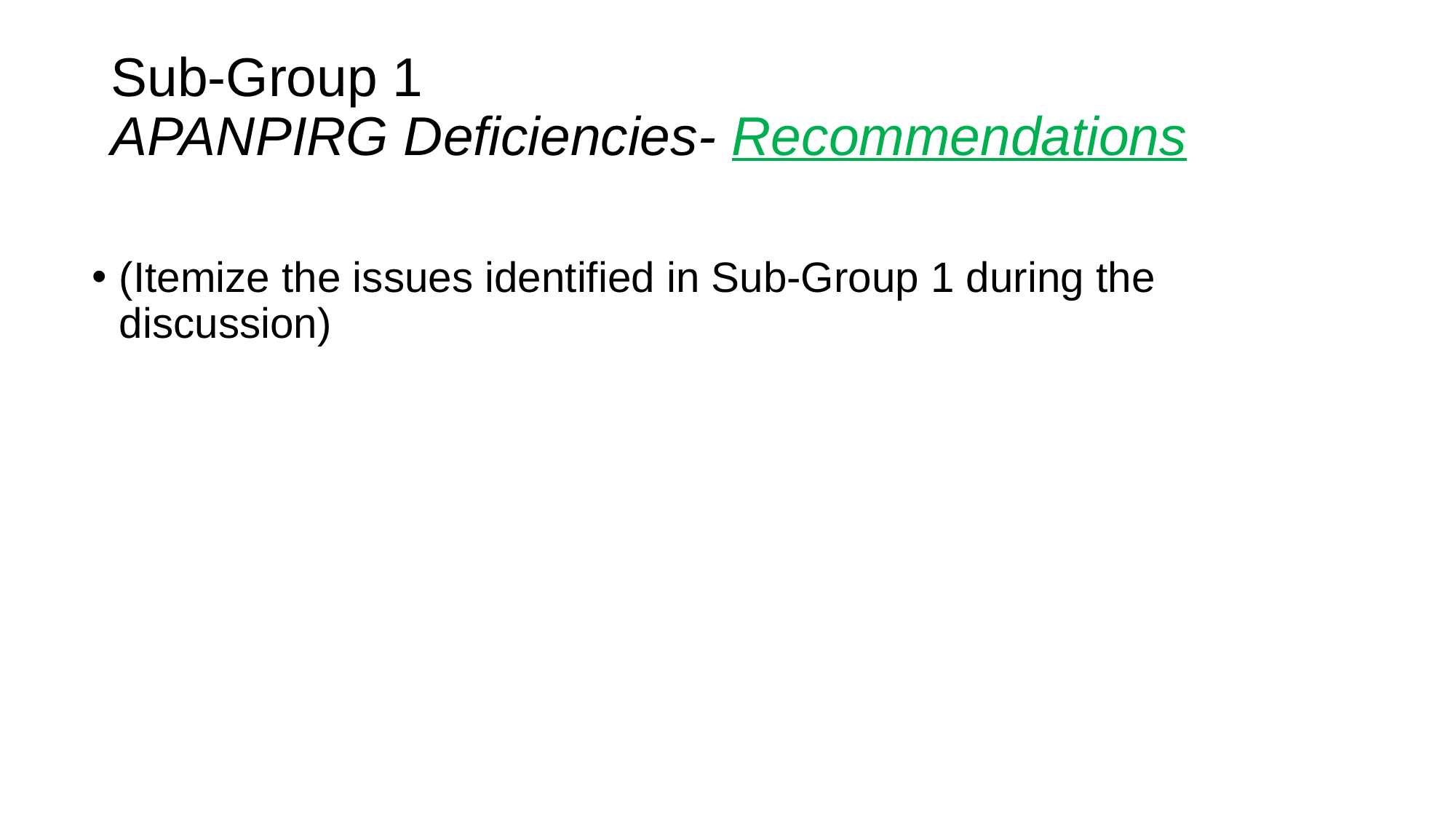

# Sub-Group 1 APANPIRG Deficiencies- Recommendations
(Itemize the issues identified in Sub-Group 1 during the discussion)